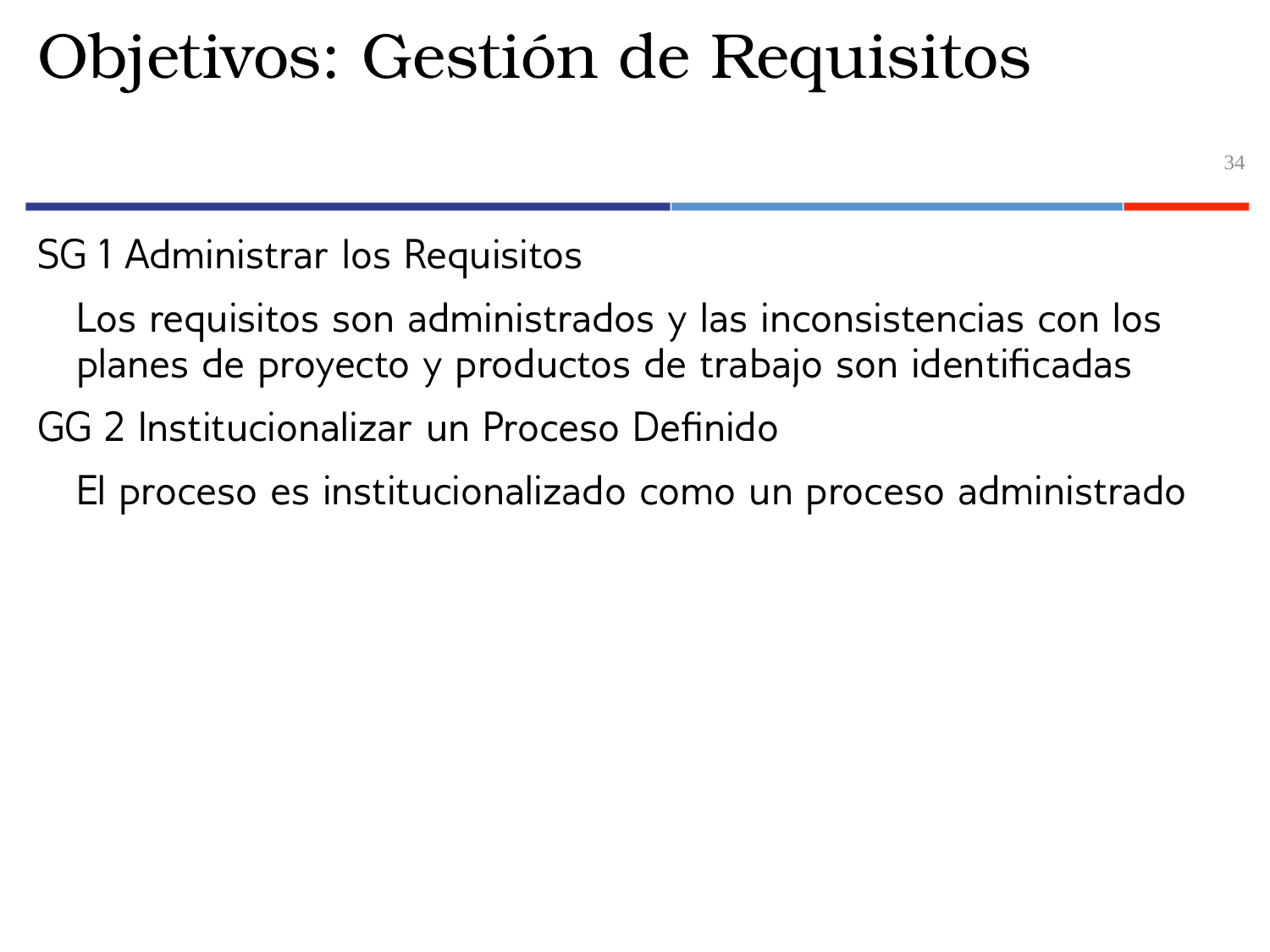

# Objetivos: Gestión de Requisitos
34
SG 1 Administrar los Requisitos
	Los requisitos son administrados y las inconsistencias con los planes de proyecto y productos de trabajo son identificadas
GG 2 Institucionalizar un Proceso Definido
	El proceso es institucionalizado como un proceso administrado